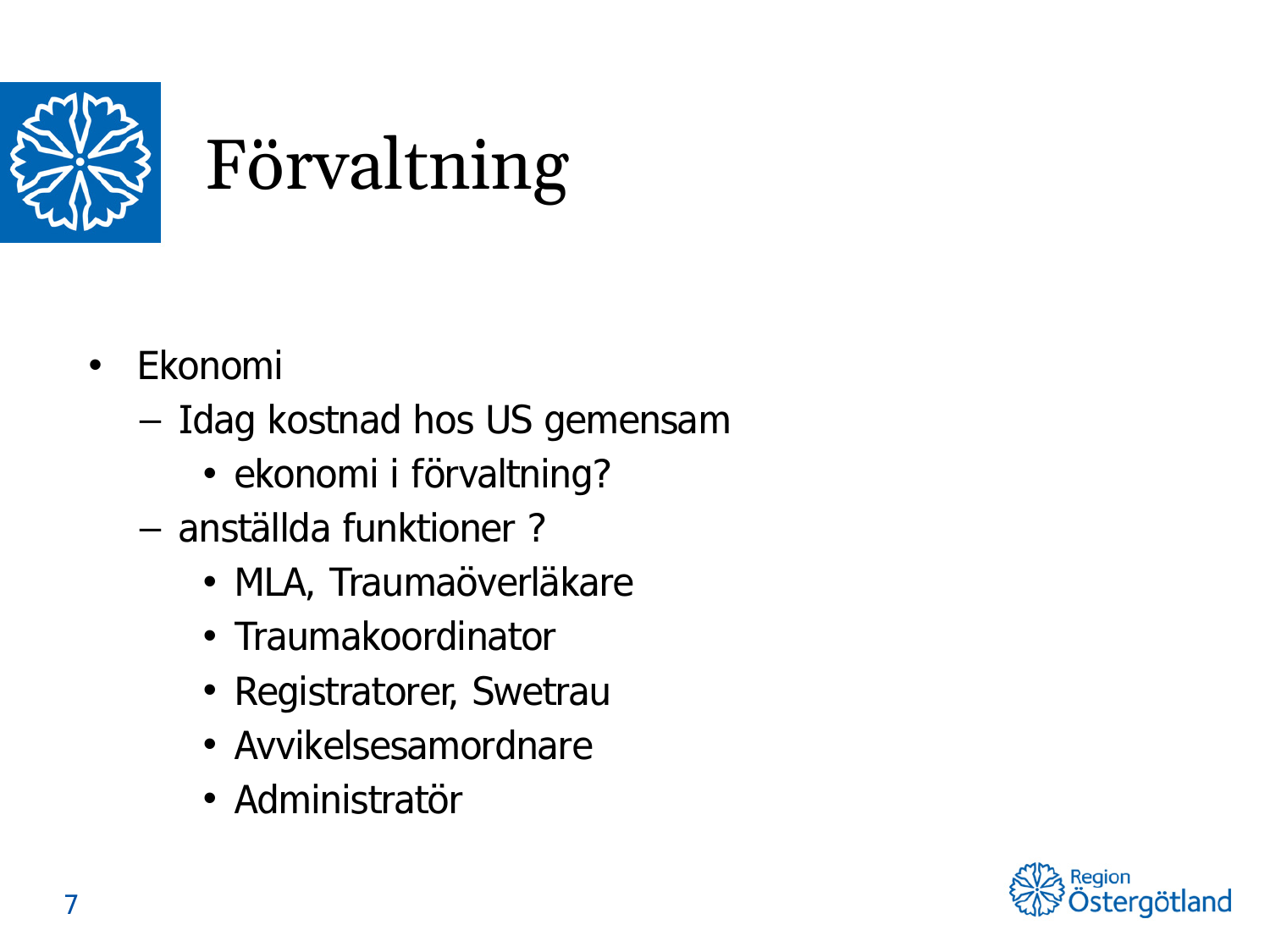

# Förvaltning
Ekonomi
Idag kostnad hos US gemensam
ekonomi i förvaltning?
anställda funktioner ?
MLA, Traumaöverläkare
Traumakoordinator
Registratorer, Swetrau
Avvikelsesamordnare
Administratör

7